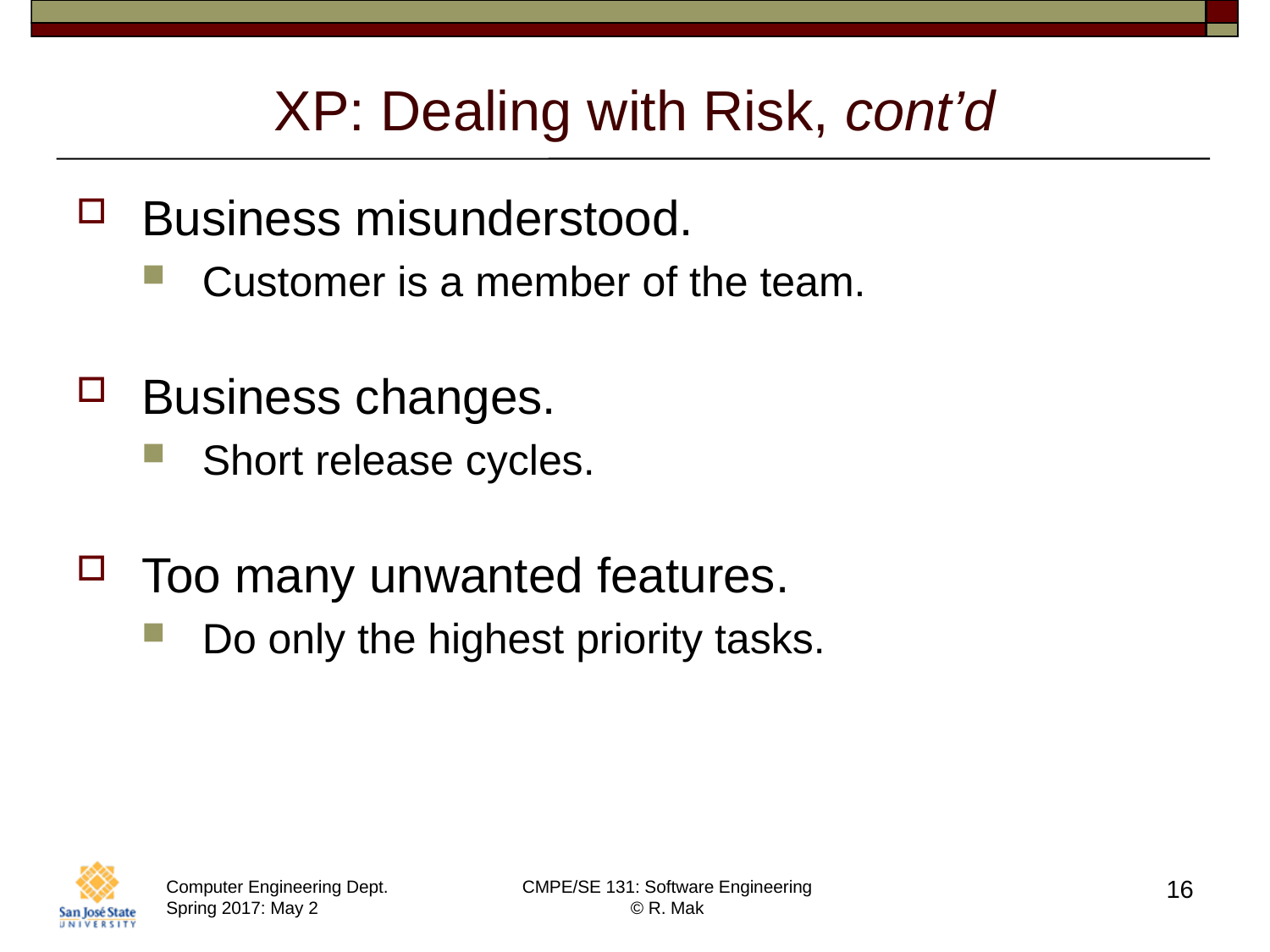

# XP: Dealing with Risk, cont’d
Business misunderstood.
Customer is a member of the team.

Business changes.
Short release cycles.

Too many unwanted features.
Do only the highest priority tasks.
16